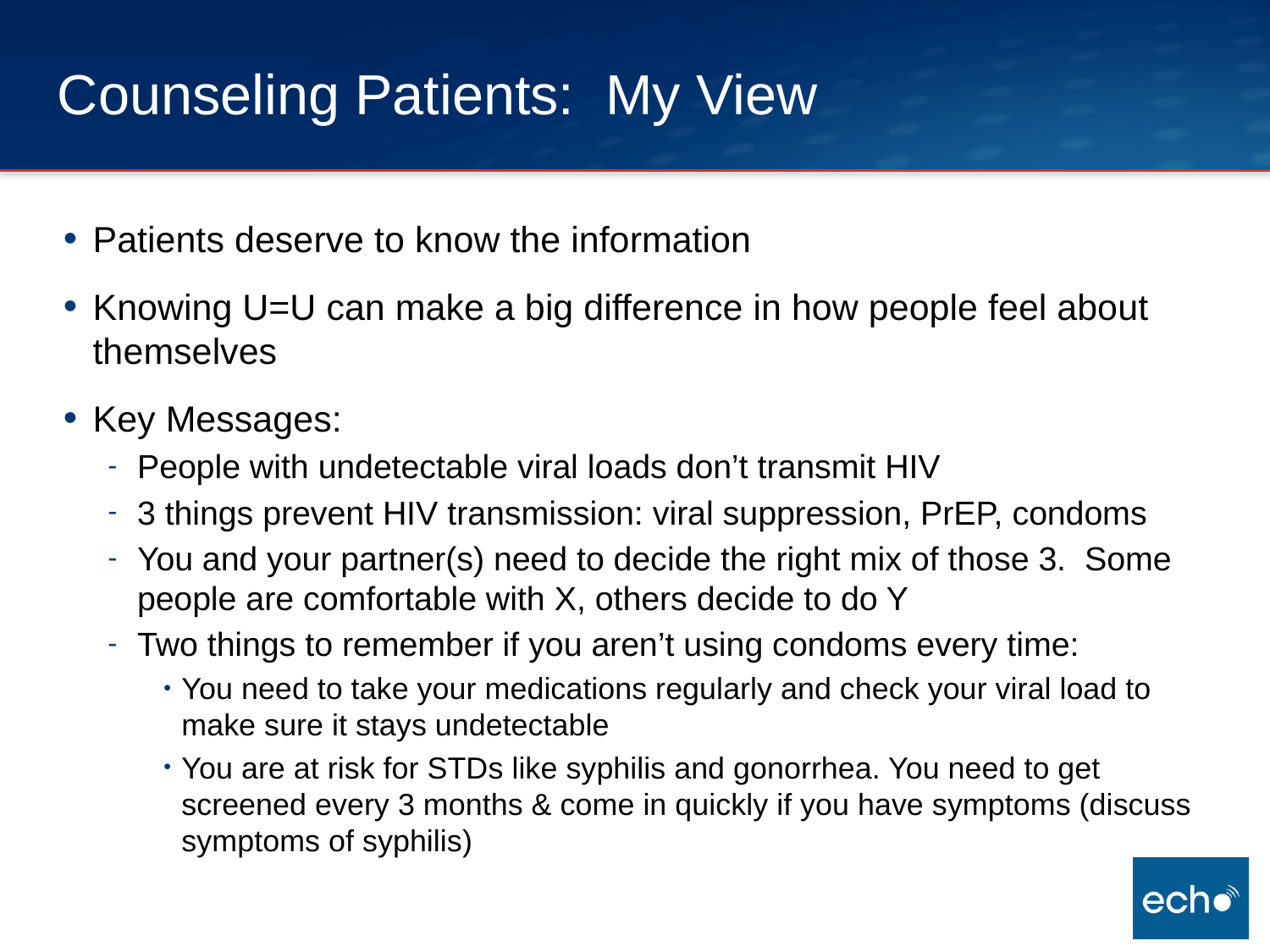

# Counseling Patients:  My View
Patients deserve to know the information
Knowing U=U can make a big difference in how people feel about themselves
Key Messages:
People with undetectable viral loads don’t transmit HIV
3 things prevent HIV transmission: viral suppression, PrEP, condoms
You and your partner(s) need to decide the right mix of those 3.  Some people are comfortable with X, others decide to do Y
Two things to remember if you aren’t using condoms every time:
You need to take your medications regularly and check your viral load to make sure it stays undetectable
You are at risk for STDs like syphilis and gonorrhea. You need to get screened every 3 months & come in quickly if you have symptoms (discuss symptoms of syphilis)